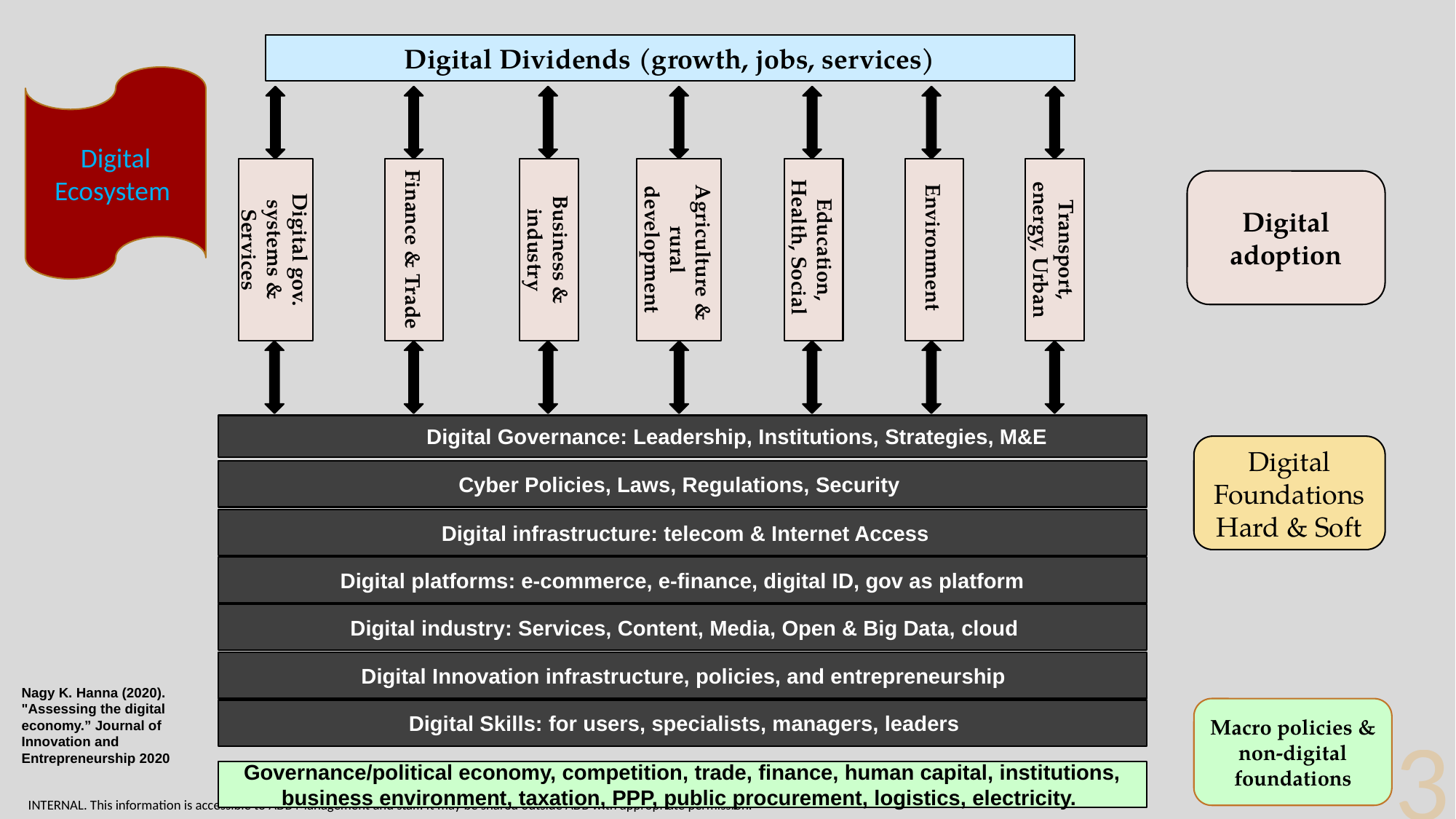

Digital Dividends (growth, jobs, services)
Digital Ecosystem

Digital adoption
 Agriculture & rural development
Digital gov. systems & Services
Finance & Trade
Business & industry
Education, Health, Social
 Environment
Transport, energy, Urban

 	Digital Governance: Leadership, Institutions, Strategies, M&E
Digital
Foundations
Hard & Soft
 Cyber Policies, Laws, Regulations, Security
 Digital infrastructure: telecom & Internet Access
Digital platforms: e-commerce, e-finance, digital ID, gov as platform
 Digital industry: Services, Content, Media, Open & Big Data, cloud
Nagy K. Hanna (2020). "Assessing the digital economy.” Journal of Innovation and Entrepreneurship 2020
 Digital Innovation infrastructure, policies, and entrepreneurship
3
Macro policies & non-digital foundations
 Digital Skills: for users, specialists, managers, leaders
Governance/political economy, competition, trade, finance, human capital, institutions, business environment, taxation, PPP, public procurement, logistics, electricity.